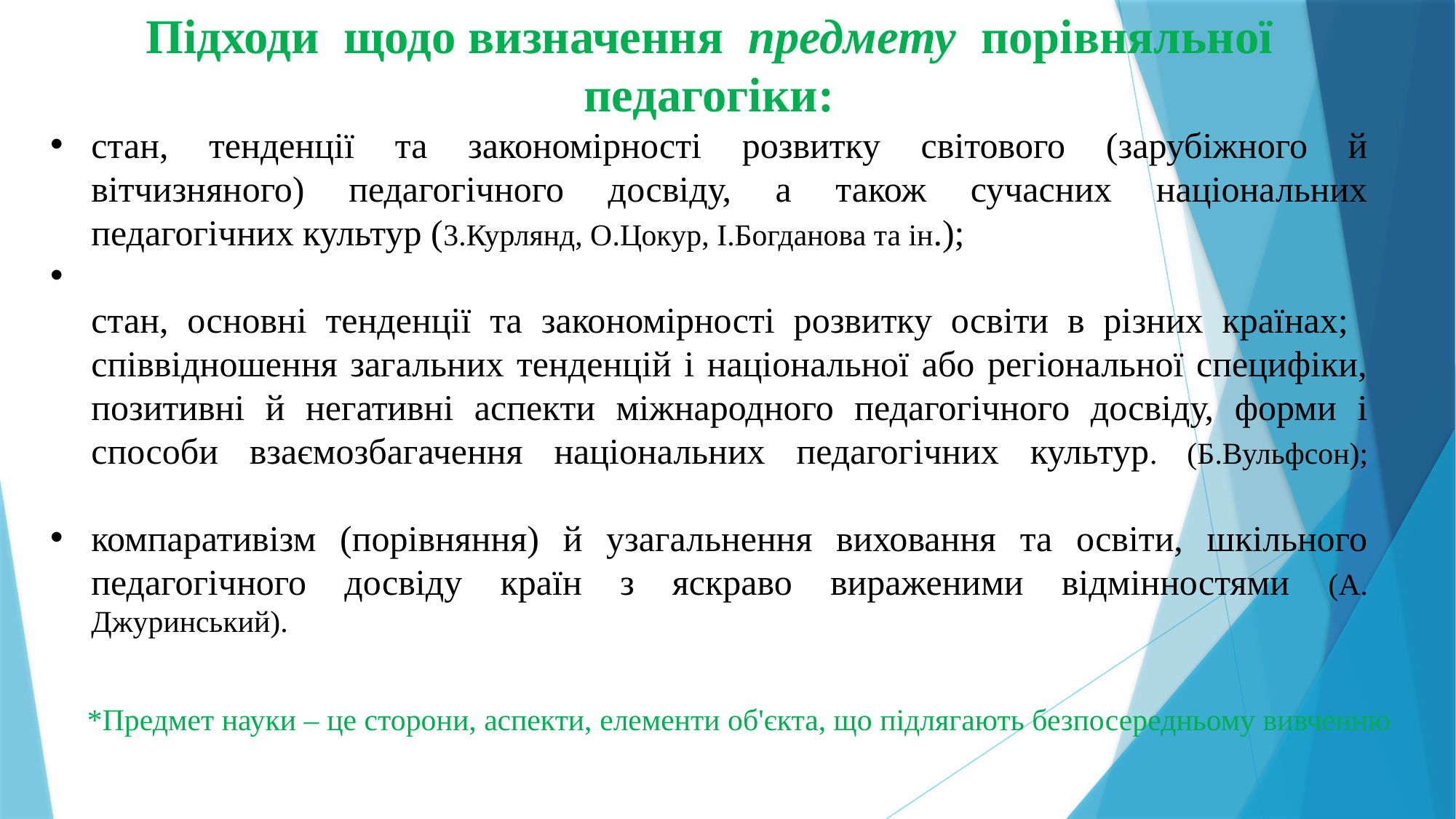

Підходи  щодо визначення  предмету  порівняльної педагогіки:
стан, тенденції та закономірності розвитку світового (зарубіжного й вітчизняного) педагогічного досвіду, а також сучасних національних педагогічних культур (3.Курлянд, О.Цокур, І.Богданова та ін.);
стан, основні тенденції та закономірності розвитку освіти в різних країнах;  співвідношення загальних тенденцій і національної або регіональної специфіки, позитивні й негативні аспек­ти міжнародного педагогічного досвіду, форми і способи взаємозбагачення національних педагогічних культур. (Б.Вульфсон);
компаративізм (порівняння) й узагальнення виховання та освіти, шкільного педагогічного досвіду країн з яскраво вираженими відмінностями (А. Джуринський).

*Предмет науки – це сторони, аспекти, елементи об'єкта, що підлягають безпосередньому вивченню